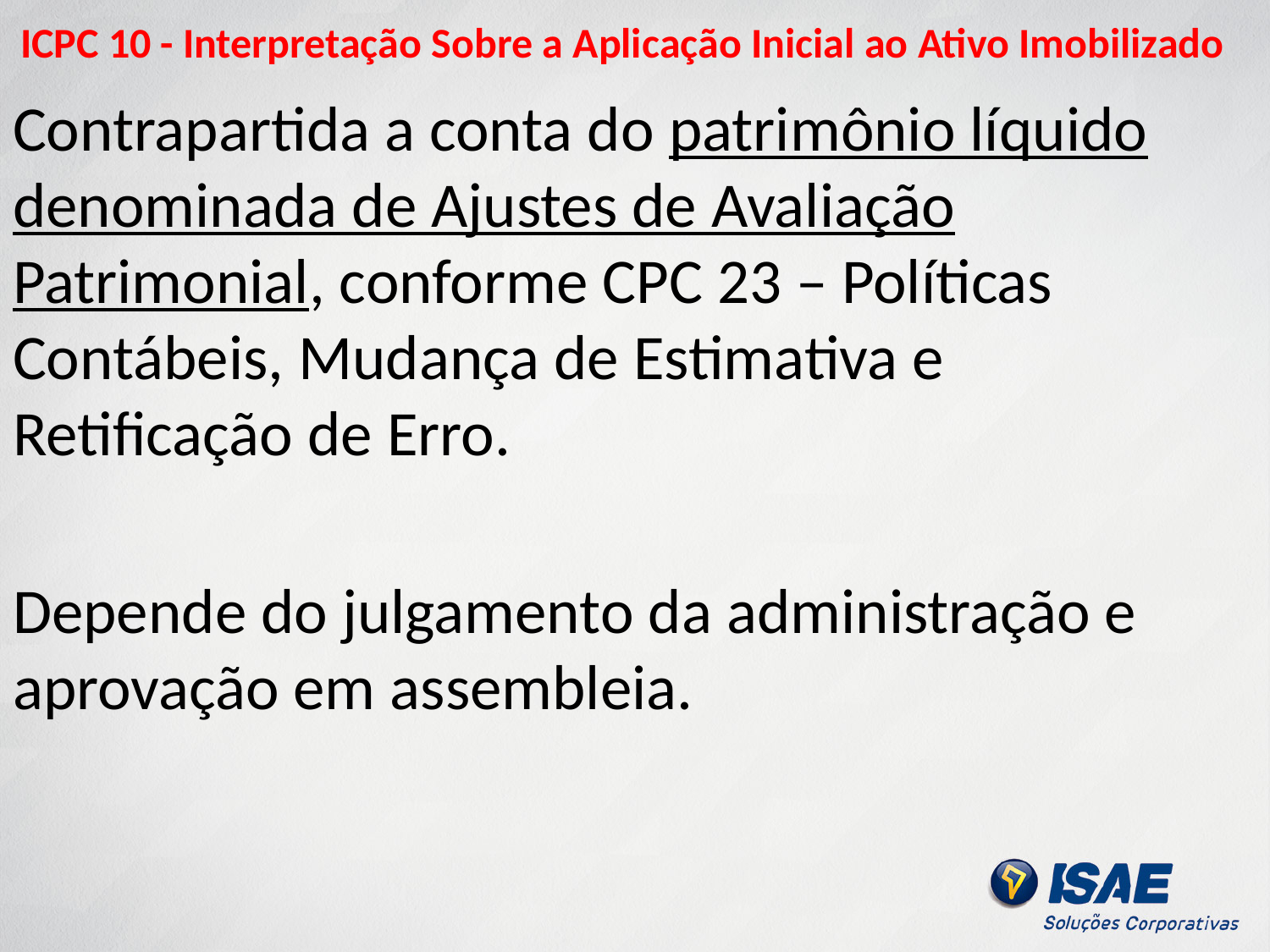

# ICPC 10 - Interpretação Sobre a Aplicação Inicial ao Ativo Imobilizado
Contrapartida a conta do patrimônio líquido denominada de Ajustes de Avaliação Patrimonial, conforme CPC 23 – Políticas Contábeis, Mudança de Estimativa e Retificação de Erro.

Depende do julgamento da administração e aprovação em assembleia.